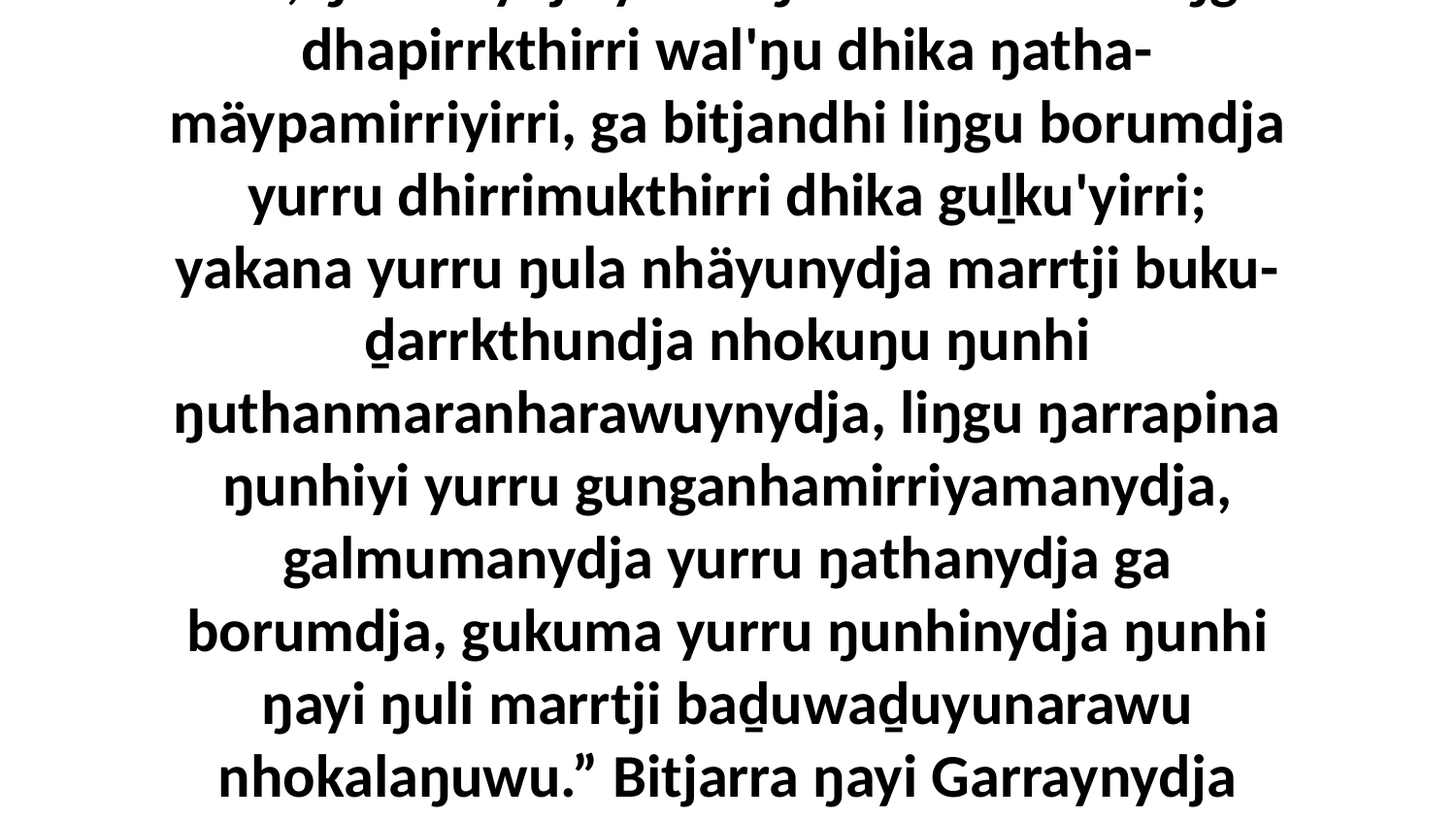

11 Yo, ŋathanydja yurru ŋuthan nhumalaŋgu dhapirrkthirri wal'ŋu dhika ŋatha-mäypamirriyirri, ga bitjandhi liŋgu borumdja yurru dhirrimukthirri dhika guḻku'yirri; yakana yurru ŋula nhäyunydja marrtji buku-ḏarrkthundja nhokuŋu ŋunhi ŋuthanmaranharawuynydja, liŋgu ŋarrapina ŋunhiyi yurru gunganhamirriyamanydja, galmumanydja yurru ŋathanydja ga borumdja, gukuma yurru ŋunhinydja ŋunhi ŋayi ŋuli marrtji baḏuwaḏuyunarawu nhokalaŋuwu.” Bitjarra ŋayi Garraynydja waŋana.